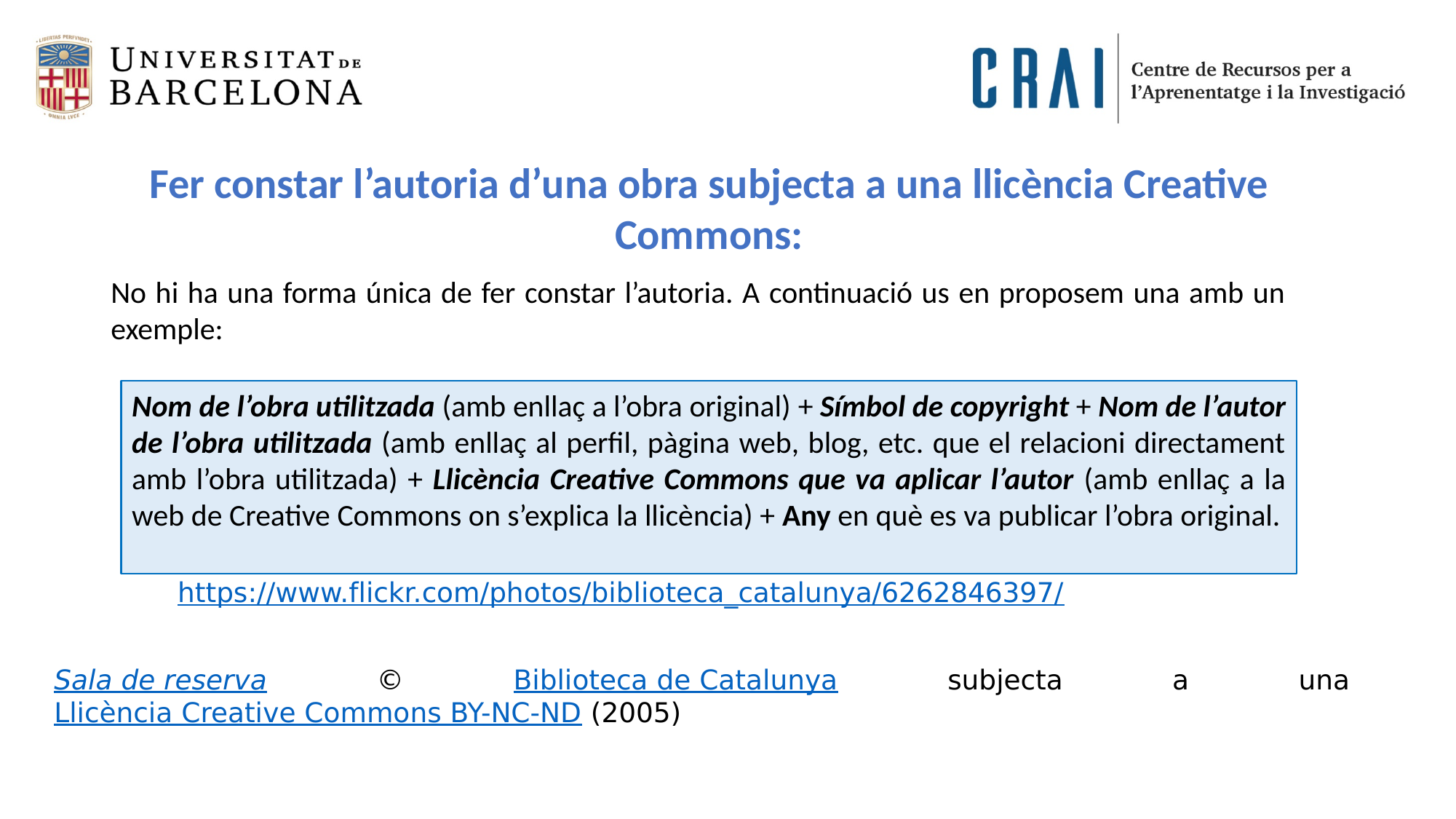

Fer constar l’autoria d’una obra subjecta a una llicència Creative Commons:
No hi ha una forma única de fer constar l’autoria. A continuació us en proposem una amb un exemple:
Nom de l’obra utilitzada (amb enllaç a l’obra original) + Símbol de copyright + Nom de l’autor de l’obra utilitzada (amb enllaç al perfil, pàgina web, blog, etc. que el relacioni directament amb l’obra utilitzada) + Llicència Creative Commons que va aplicar l’autor (amb enllaç a la web de Creative Commons on s’explica la llicència) + Any en què es va publicar l’obra original.
https://www.flickr.com/photos/biblioteca_catalunya/6262846397/
Sala de reserva © Biblioteca de Catalunya subjecta a una Llicència Creative Commons BY-NC-ND (2005)